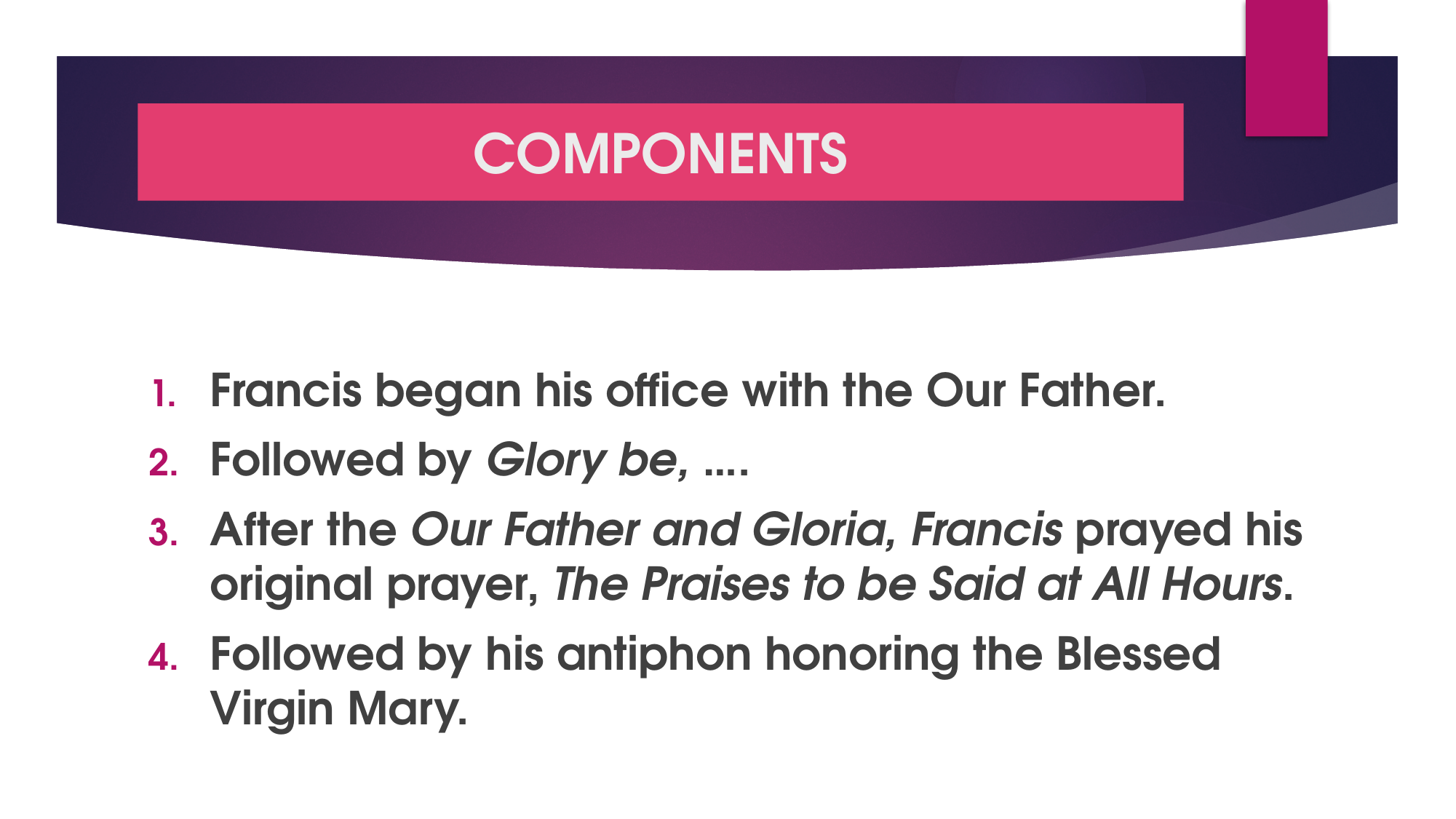

# COMPONENTS

Francis began his office with the Our Father.
Followed by Glory be, ….
After the Our Father and Gloria, Francis prayed his original prayer, The Praises to be Said at All Hours.
Followed by his antiphon honoring the Blessed Virgin Mary.